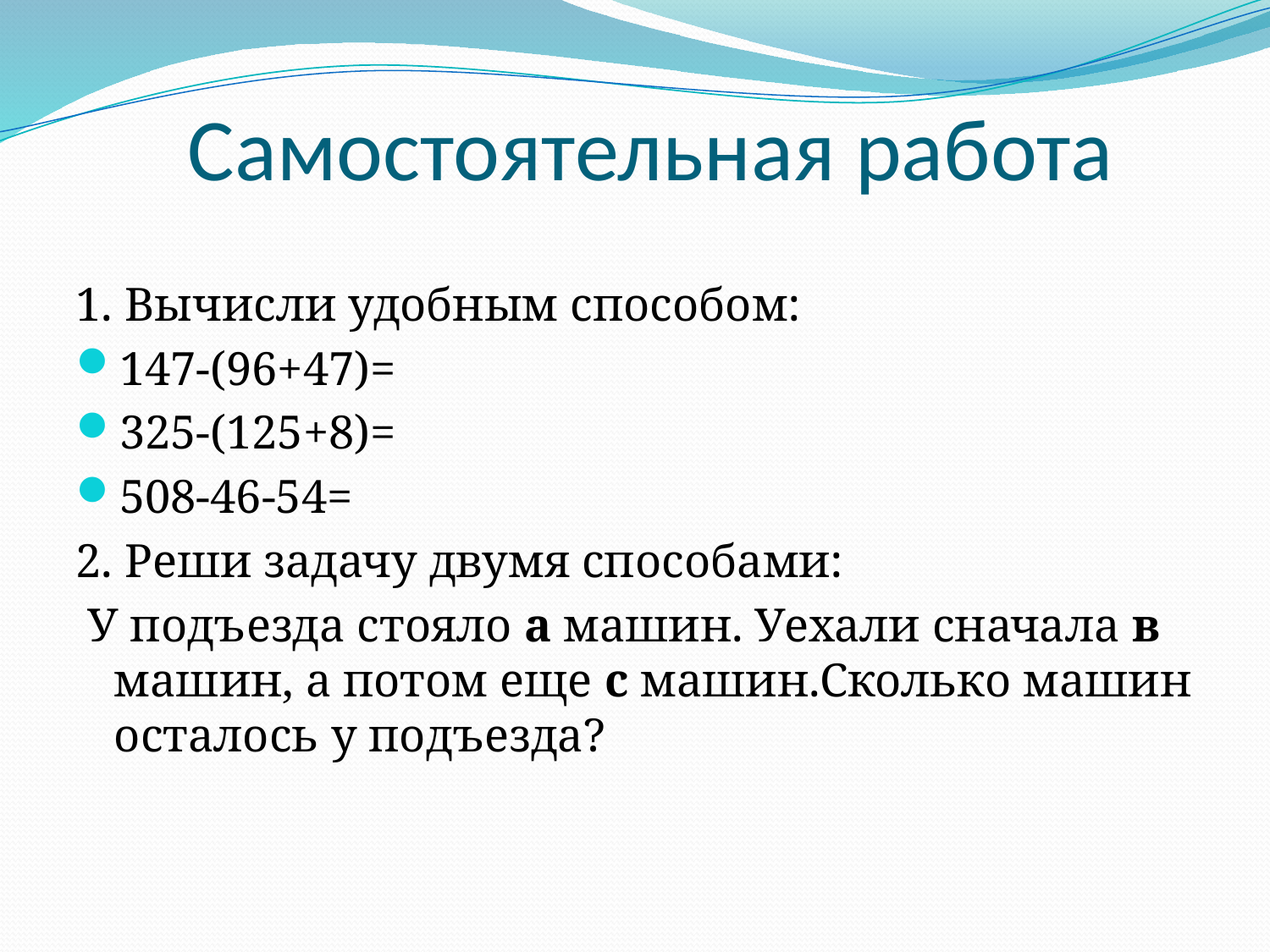

# Самостоятельная работа
1. Вычисли удобным способом:
147-(96+47)=
325-(125+8)=
508-46-54=
2. Реши задачу двумя способами:
 У подъезда стояло а машин. Уехали сначала в машин, а потом еще с машин.Сколько машин осталось у подъезда?